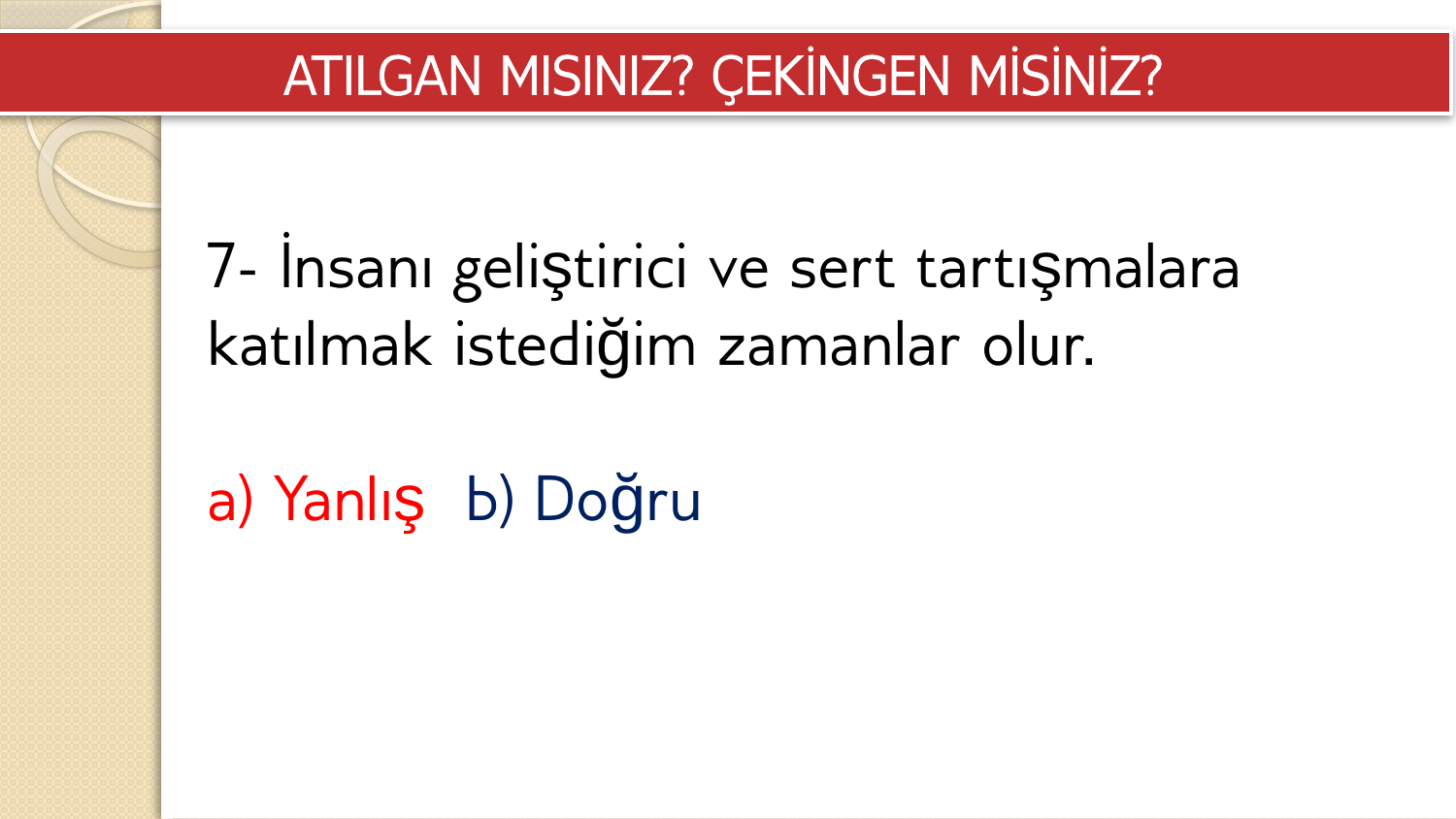

ATILGAN MISINIZ? ÇEKİNGEN MİSİNİZ?
7- İnsanı geliştirici ve sert tartışmalara katılmak istediğim zamanlar olur.

a) Yanlış  b) Doğru